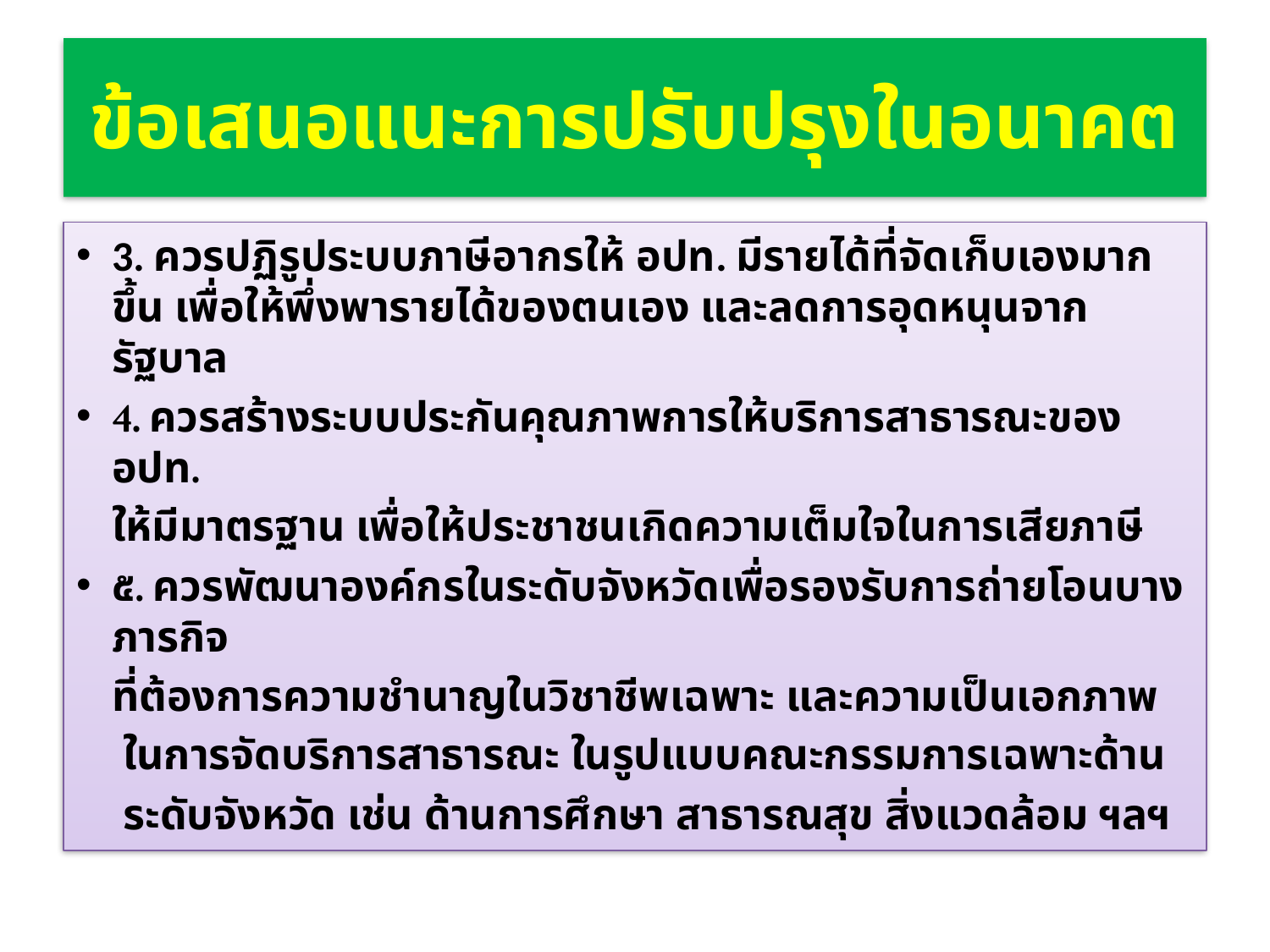

# ข้อเสนอแนะการปรับปรุงในอนาคต
3. ควรปฏิรูประบบภาษีอากรให้ อปท. มีรายได้ที่จัดเก็บเองมากขึ้น เพื่อให้พึ่งพารายได้ของตนเอง และลดการอุดหนุนจากรัฐบาล
4. ควรสร้างระบบประกันคุณภาพการให้บริการสาธารณะของ อปท.
	ให้มีมาตรฐาน เพื่อให้ประชาชนเกิดความเต็มใจในการเสียภาษี
๕. ควรพัฒนาองค์กรในระดับจังหวัดเพื่อรองรับการถ่ายโอนบางภารกิจ
	ที่ต้องการความชำนาญในวิชาชีพเฉพาะ และความเป็นเอกภาพ
	 ในการจัดบริการสาธารณะ ในรูปแบบคณะกรรมการเฉพาะด้าน
	 ระดับจังหวัด เช่น ด้านการศึกษา สาธารณสุข สิ่งแวดล้อม ฯลฯ